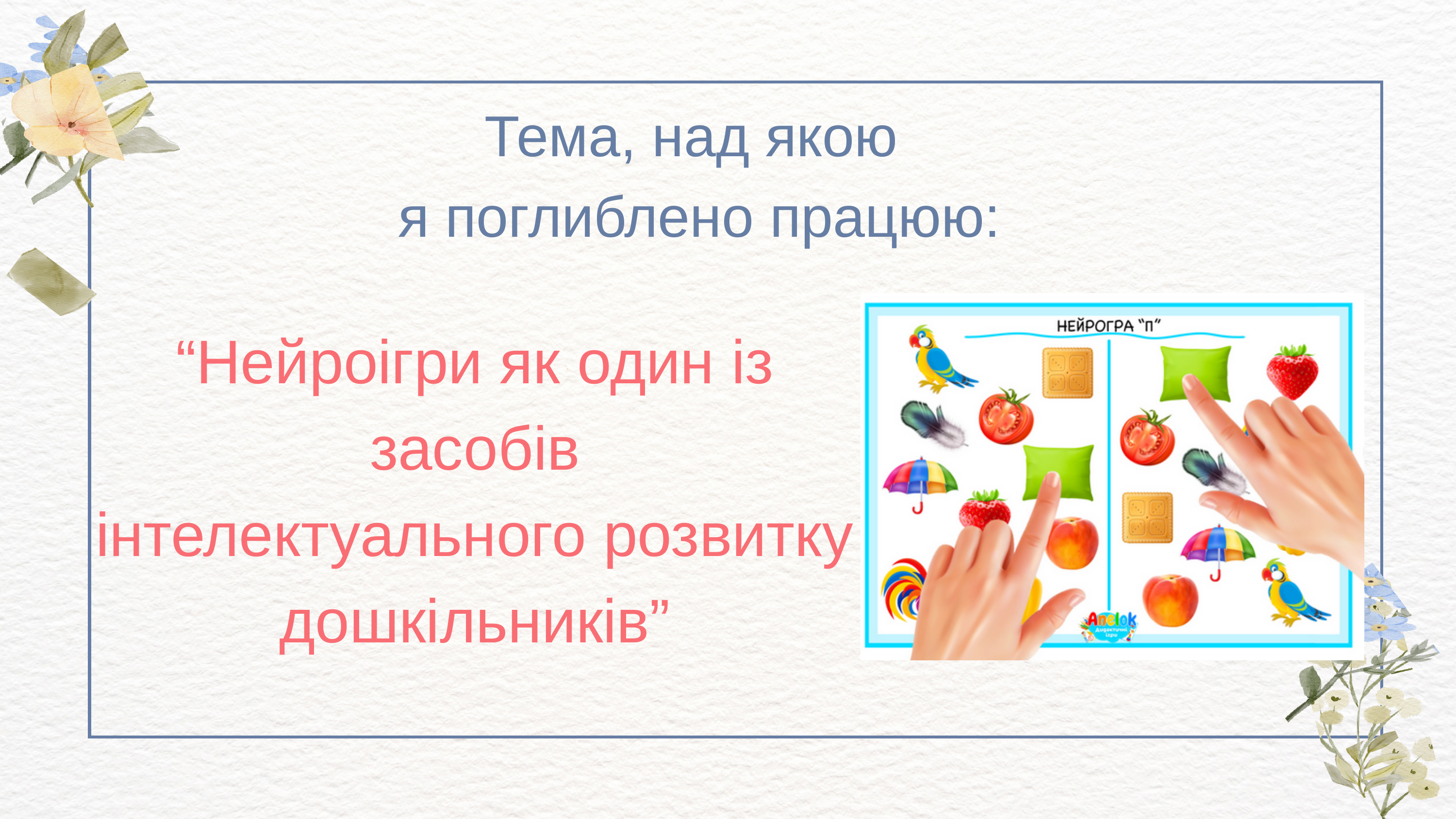

Тема, над якою
 я поглиблено працюю:

“Нейроігри як один із засобів
інтелектуального розвитку дошкільників”